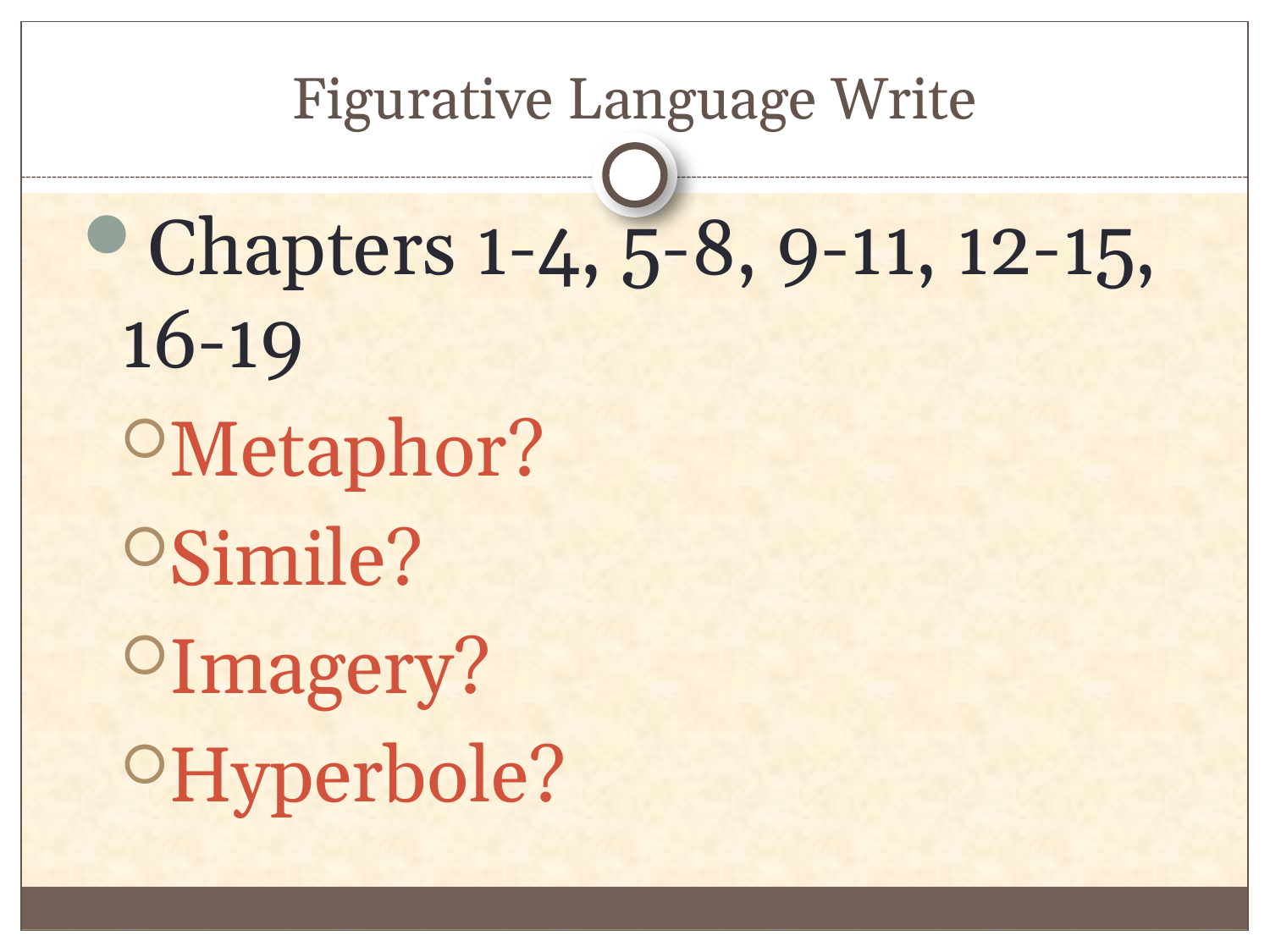

# Figurative Language Write
Chapters 1-4, 5-8, 9-11, 12-15, 16-19
Metaphor?
Simile?
Imagery?
Hyperbole?